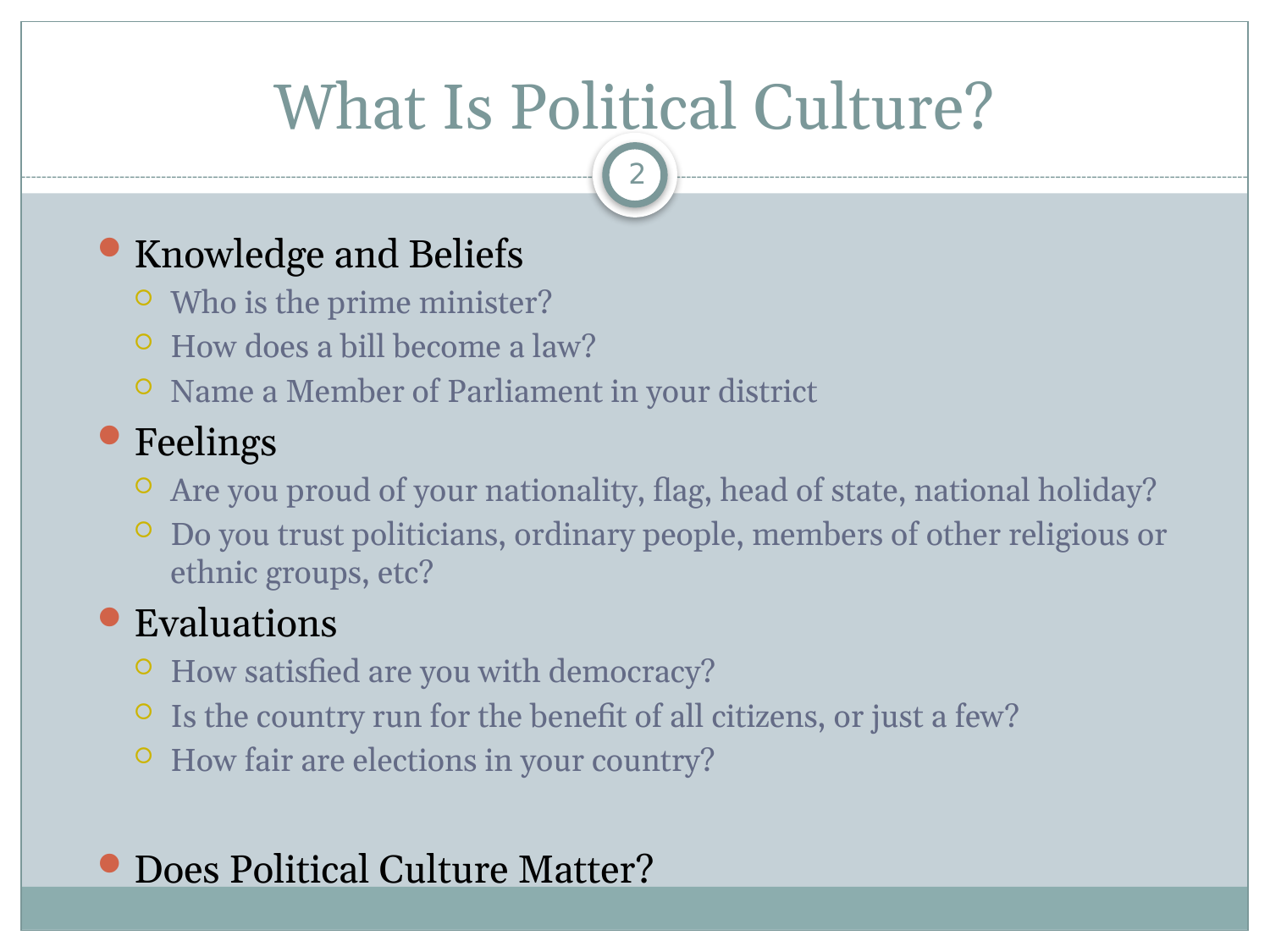

# What Is Political Culture?
2
Knowledge and Beliefs
Who is the prime minister?
How does a bill become a law?
Name a Member of Parliament in your district
Feelings
Are you proud of your nationality, flag, head of state, national holiday?
Do you trust politicians, ordinary people, members of other religious or ethnic groups, etc?
Evaluations
How satisfied are you with democracy?
Is the country run for the benefit of all citizens, or just a few?
How fair are elections in your country?

Does Political Culture Matter?